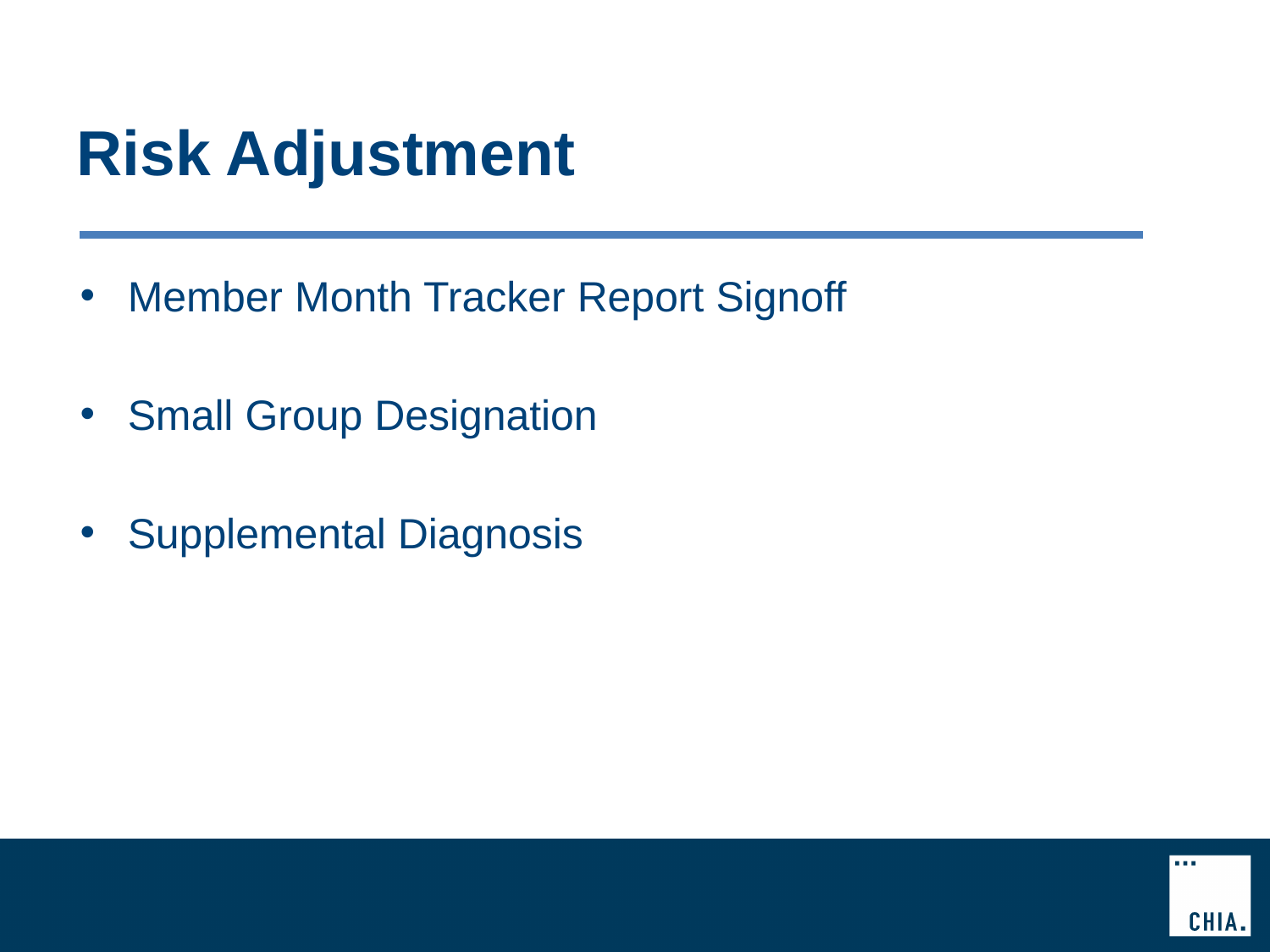

# Risk Adjustment
Member Month Tracker Report Signoff

Small Group Designation

Supplemental Diagnosis